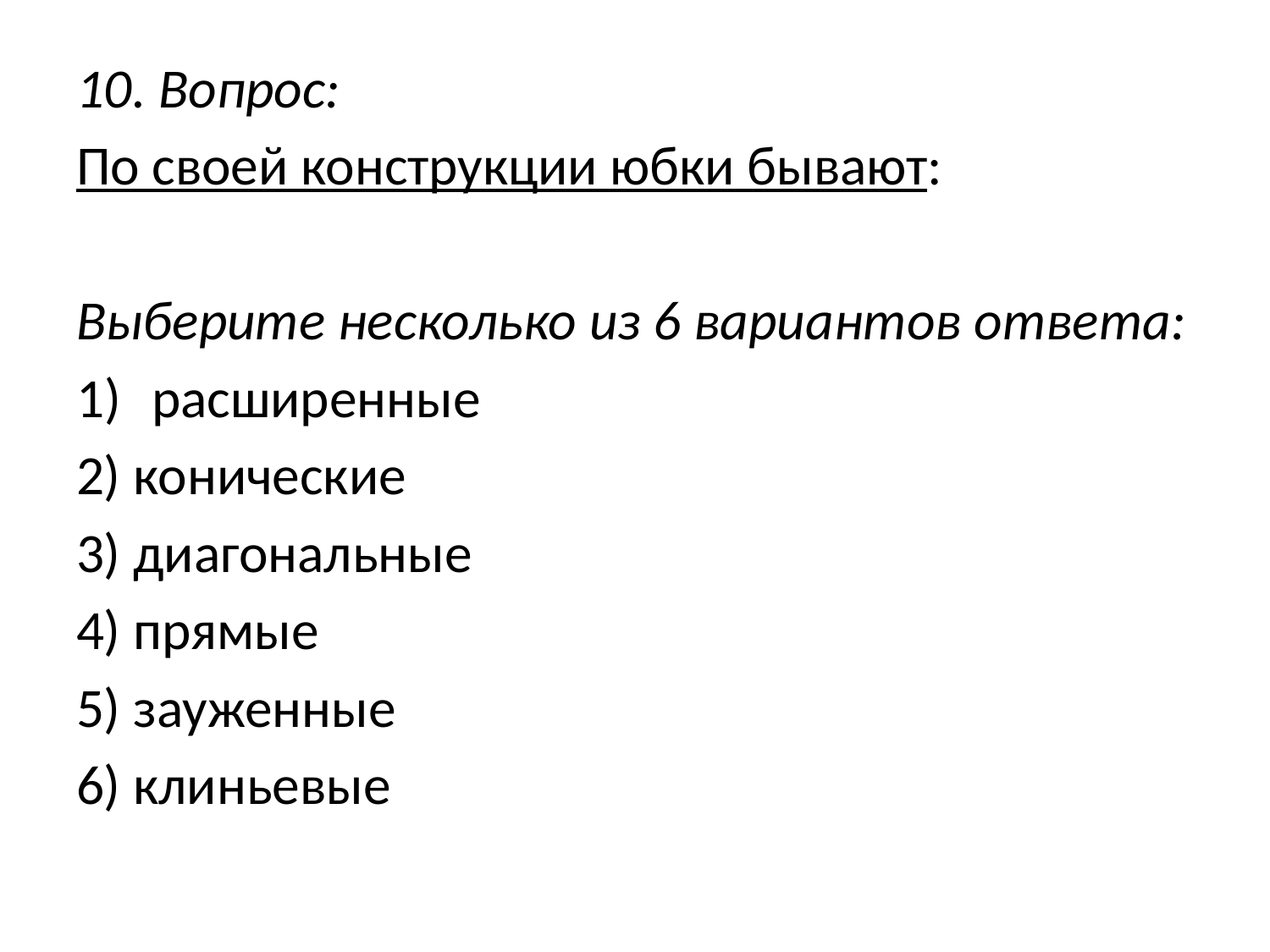

10. Вопрос:
По своей конструкции юбки бывают:

Выберите несколько из 6 вариантов ответа:
расширенные
2) конические
3) диагональные
4) прямые
5) зауженные
6) клиньевые